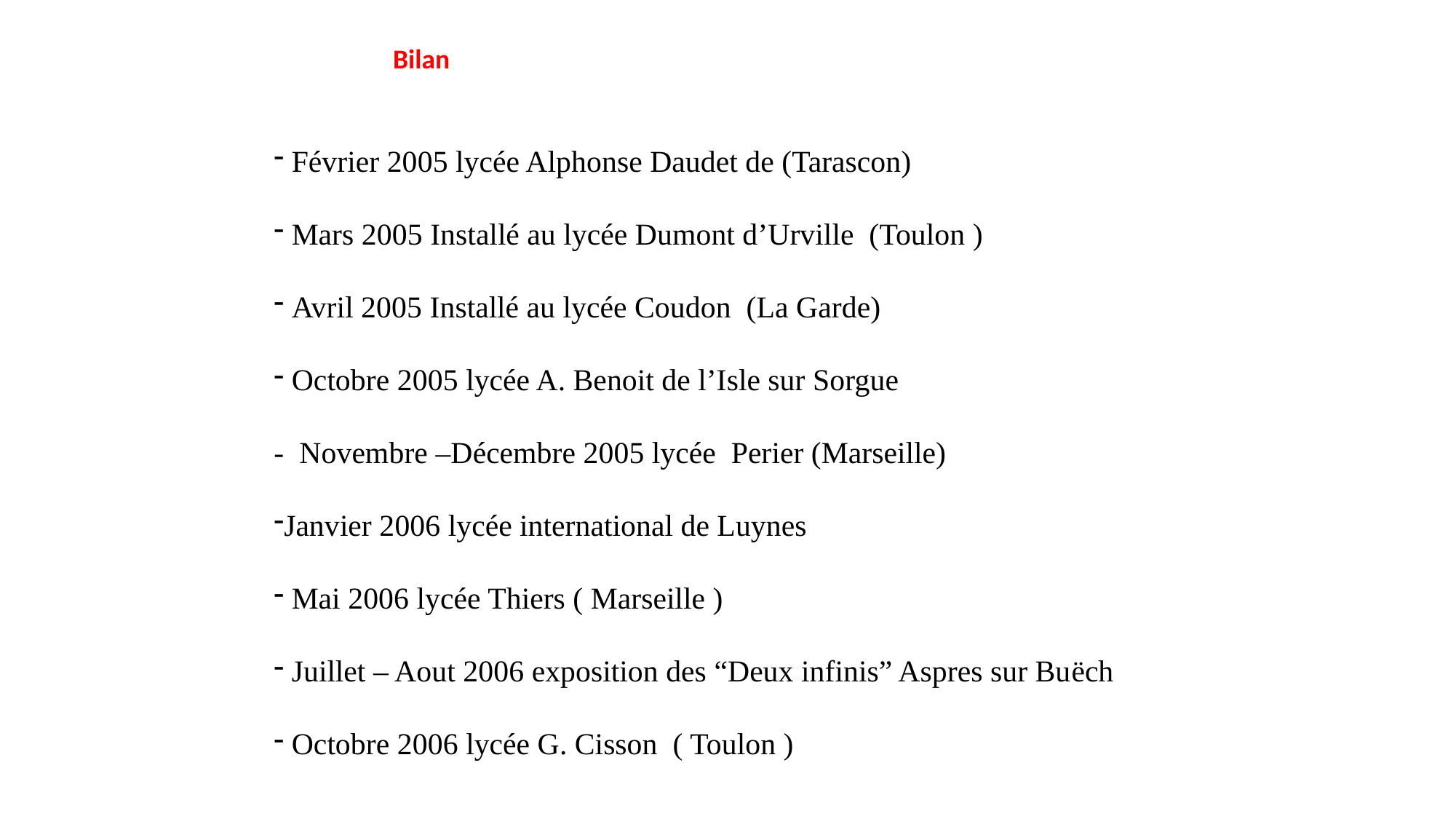

Bilan
 Février 2005 lycée Alphonse Daudet de (Tarascon)

 Mars 2005 Installé au lycée Dumont d’Urville  (Toulon )

 Avril 2005 Installé au lycée Coudon  (La Garde)

 Octobre 2005 lycée A. Benoit de l’Isle sur Sorgue

-  Novembre –Décembre 2005 lycée  Perier (Marseille)

Janvier 2006 lycée international de Luynes

 Mai 2006 lycée Thiers ( Marseille )

 Juillet – Aout 2006 exposition des “Deux infinis” Aspres sur Buëch

 Octobre 2006 lycée G. Cisson  ( Toulon )